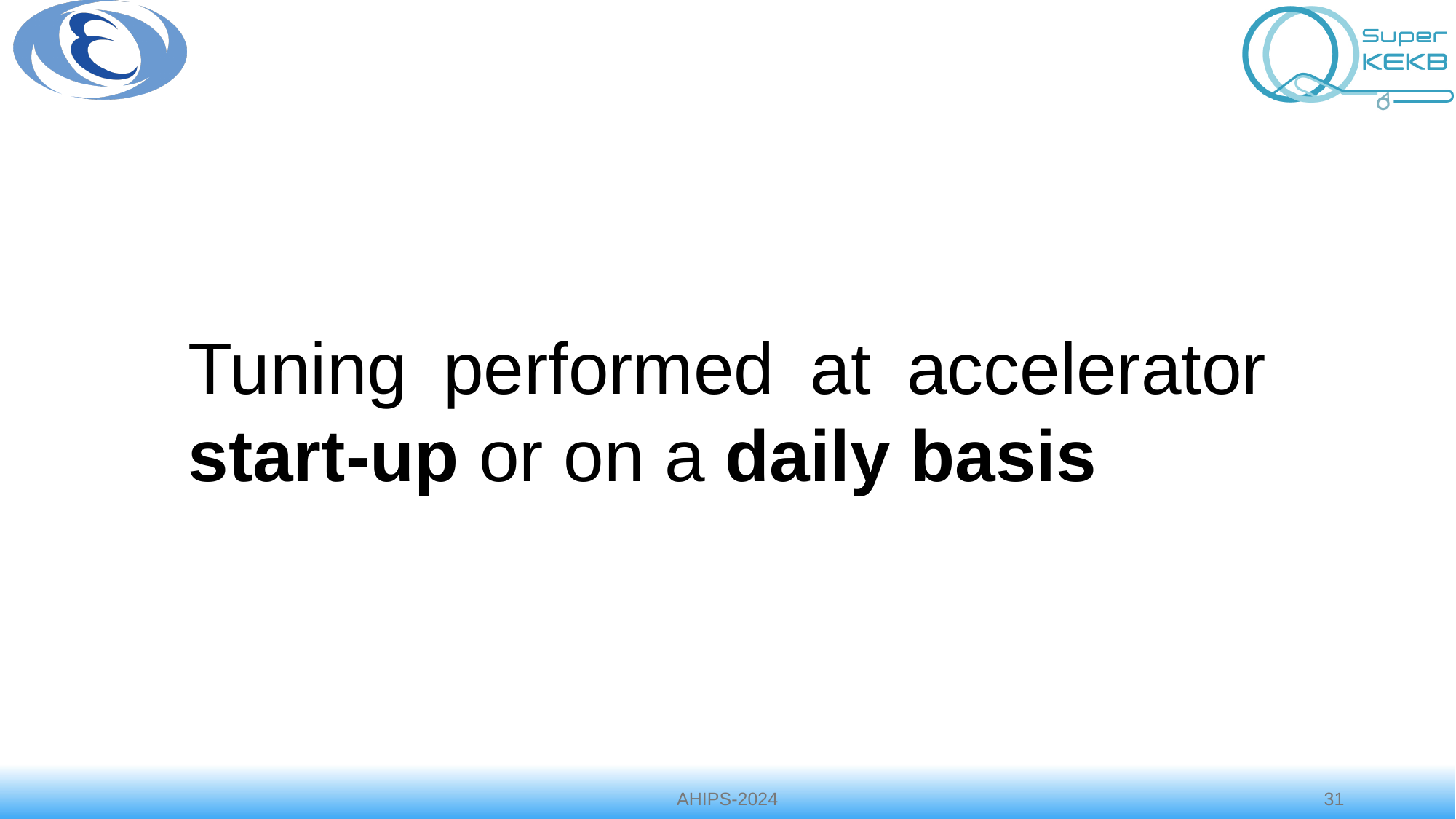

Tuning performed at accelerator start-up or on a daily basis
AHIPS-2024
31